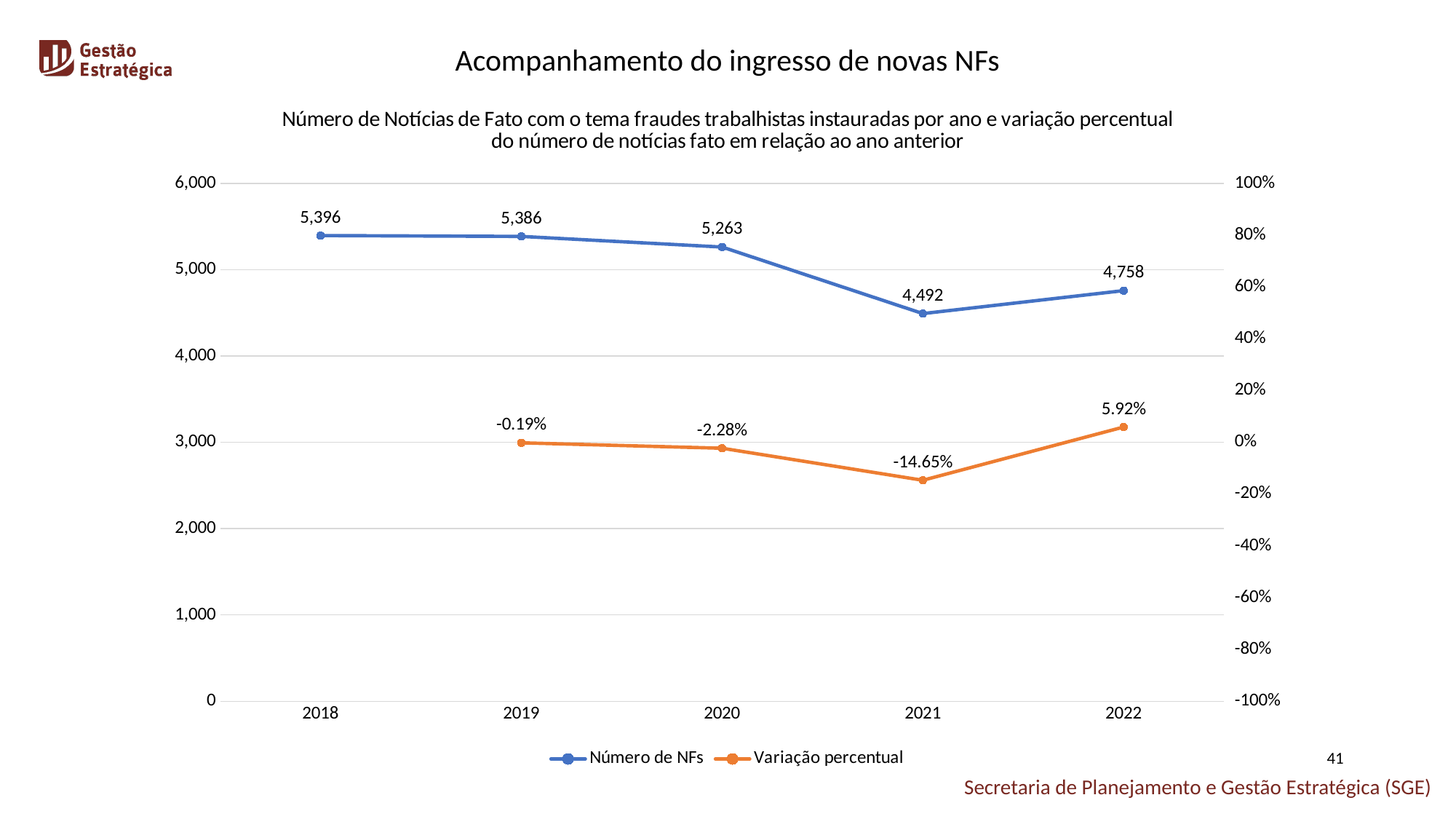

Acompanhamento do ingresso de novas NFs

### Chart: Número de Notícias de Fato com o tema fraudes trabalhistas instauradas por ano e variação percentual do número de notícias fato em relação ao ano anterior

| Category |  |  |
|---|---|---|
| 2018 | 5396.0 | None |
| 2019 | 5386.0 | -0.0018532246108228234 |
| 2020 | 5263.0 | -0.02283698477534346 |
| 2021 | 4492.0 | -0.146494394831845 |
| 2022 | 4758.0 | 0.05921638468388246 |
41